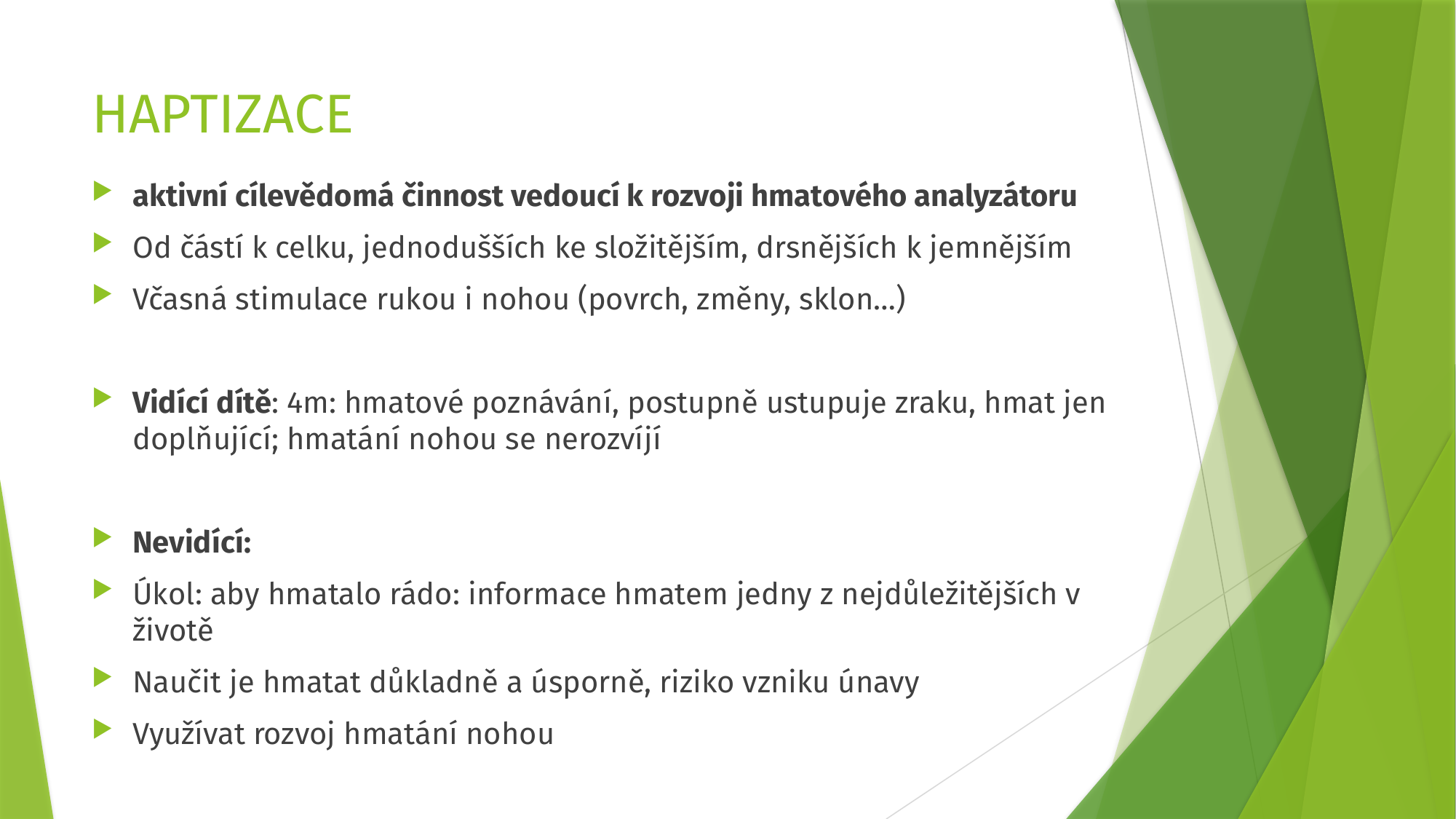

# HAPTIZACE
aktivní cílevědomá činnost vedoucí k rozvoji hmatového analyzátoru
Od částí k celku, jednodušších ke složitějším, drsnějších k jemnějším
Včasná stimulace rukou i nohou (povrch, změny, sklon…)

Vidící dítě: 4m: hmatové poznávání, postupně ustupuje zraku, hmat jen doplňující; hmatání nohou se nerozvíjí

Nevidící:
Úkol: aby hmatalo rádo: informace hmatem jedny z nejdůležitějších v životě
Naučit je hmatat důkladně a úsporně, riziko vzniku únavy
Využívat rozvoj hmatání nohou